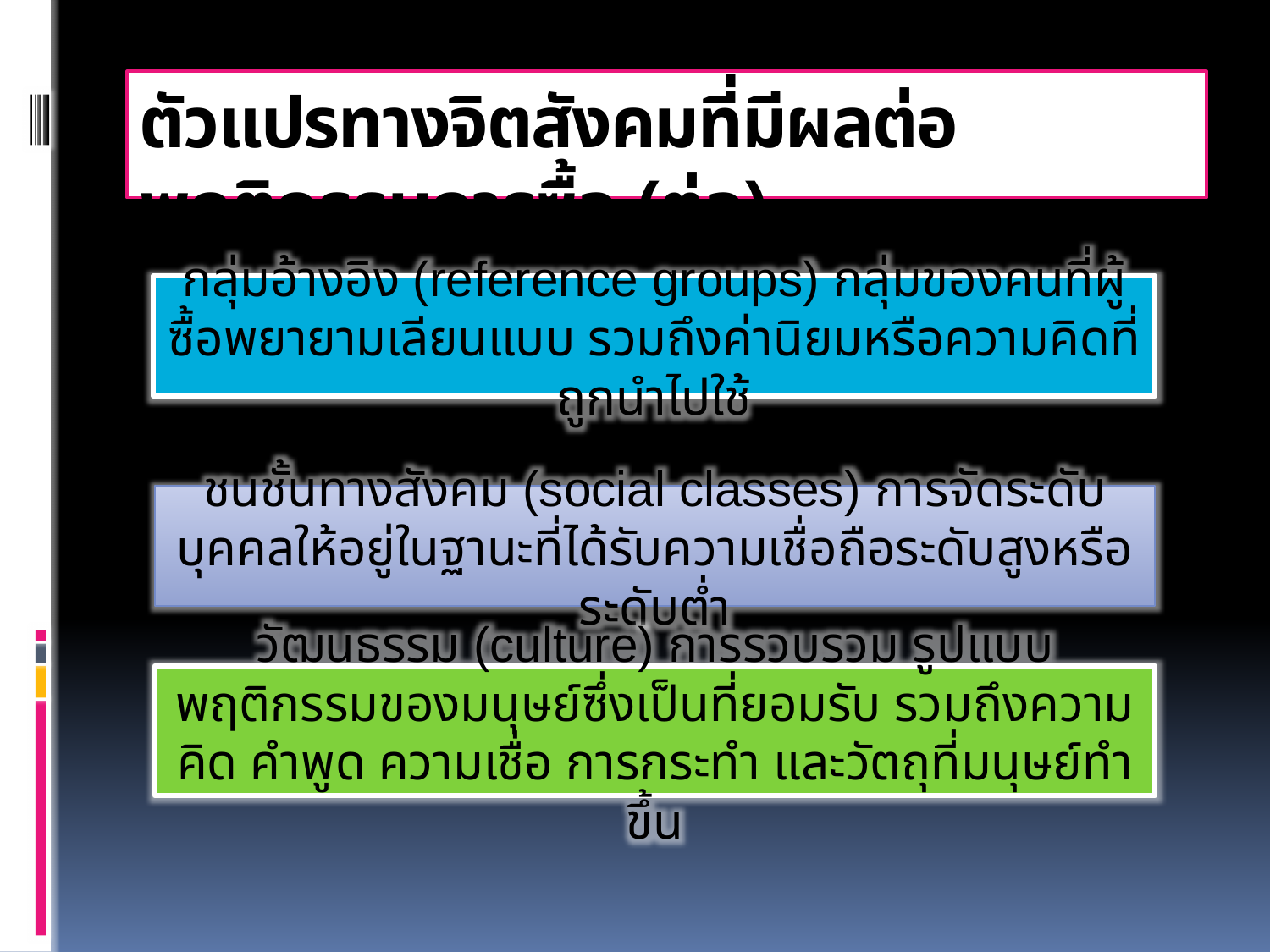

# ตัวแปรทางจิตสังคมที่มีผลต่อพฤติกรรมการซื้อ (ต่อ)
กลุ่มอ้างอิง (reference groups) กลุ่มของคนที่ผู้ซื้อพยายามเลียนแบบ รวมถึงค่านิยมหรือความคิดที่ถูกนำไปใช้
ชนชั้นทางสังคม (social classes) การจัดระดับบุคคลให้อยู่ในฐานะที่ได้รับความเชื่อถือระดับสูงหรือระดับต่ำ
วัฒนธรรม (culture) การรวบรวม รูปแบบพฤติกรรมของมนุษย์ซึ่งเป็นที่ยอมรับ รวมถึงความคิด คำพูด ความเชื่อ การกระทำ และวัตถุที่มนุษย์ทำขึ้น